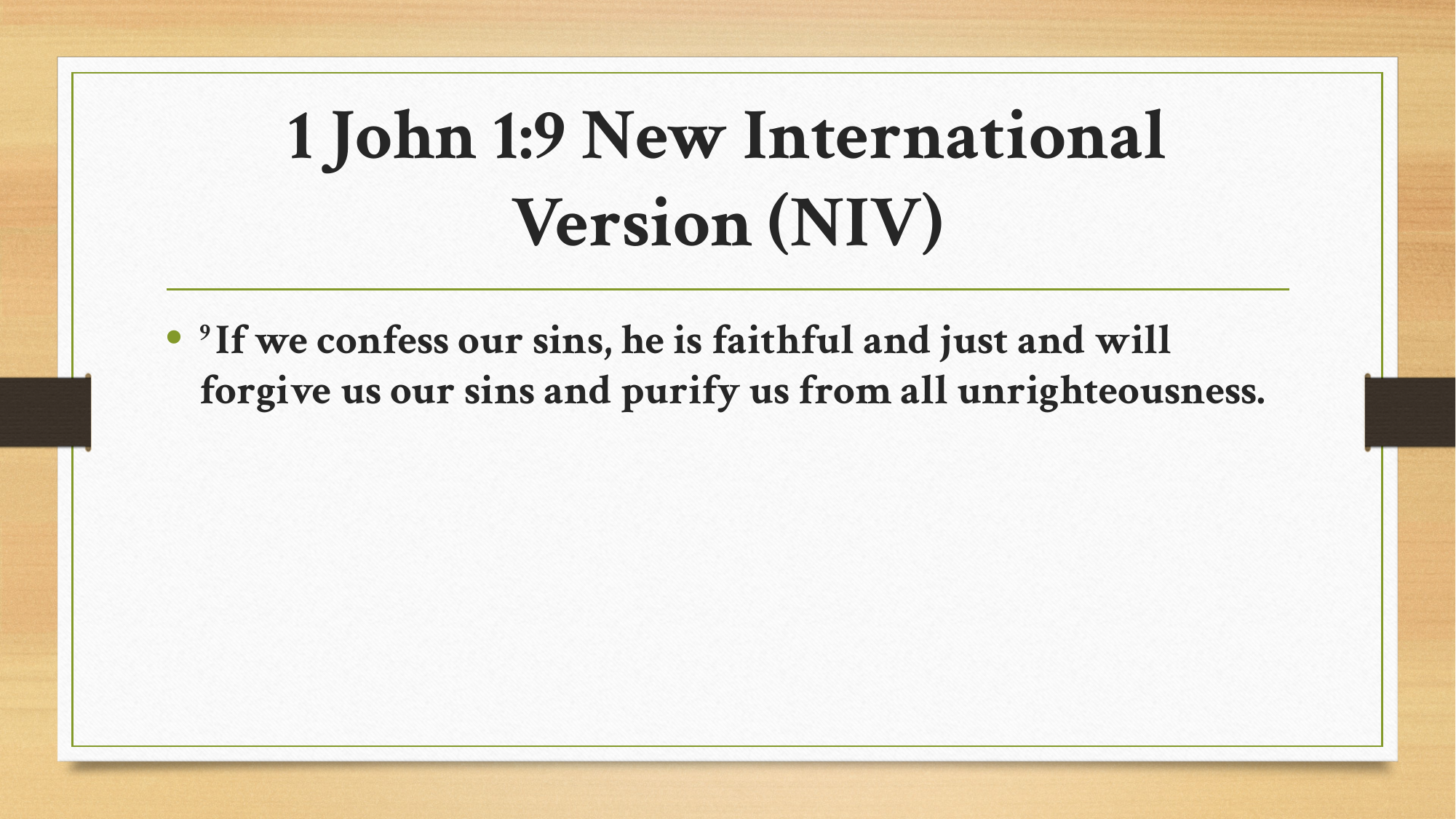

# 1 John 1:9 New International Version (NIV)
9 If we confess our sins, he is faithful and just and will forgive us our sins and purify us from all unrighteousness.